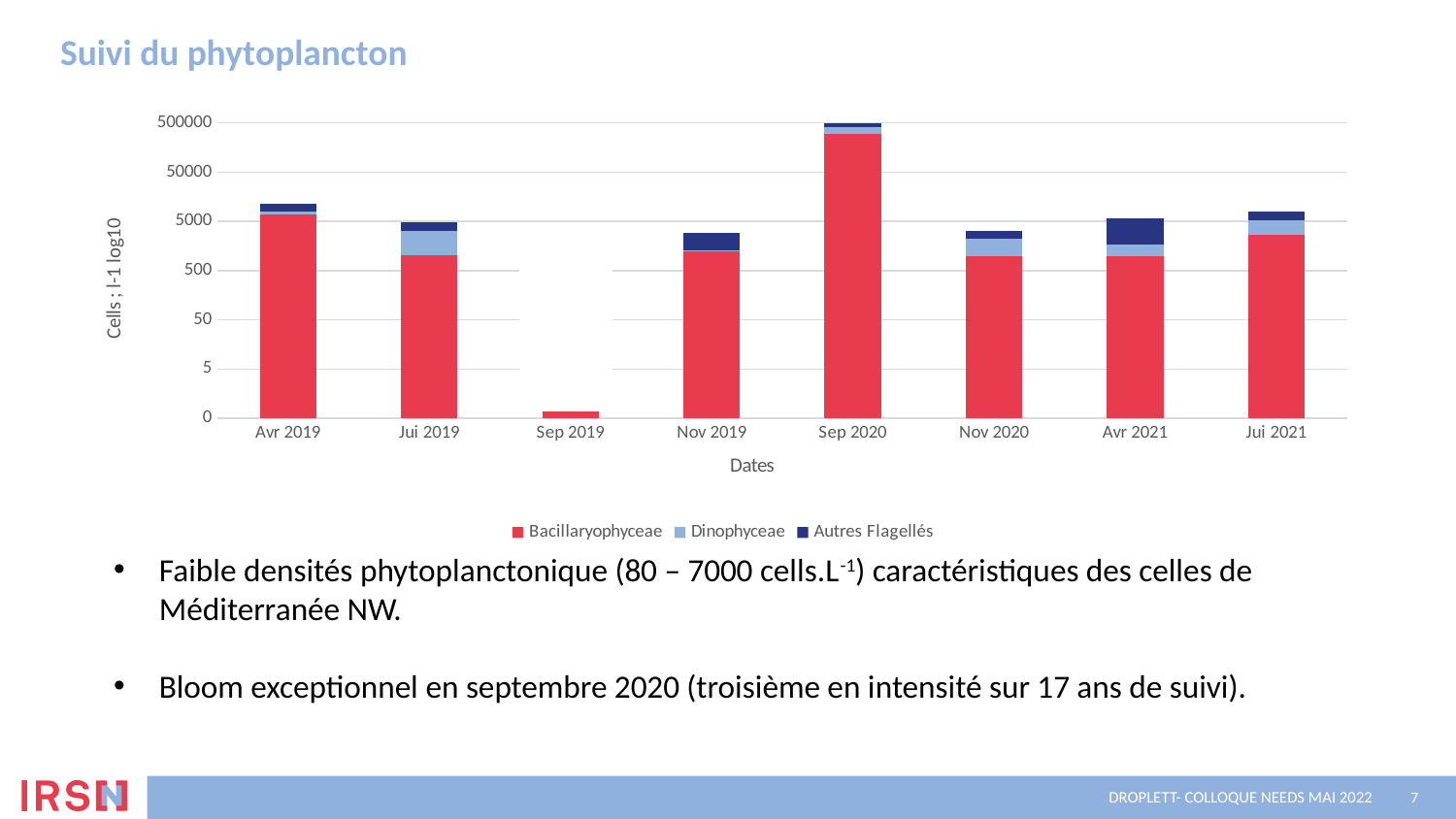

# Suivi du phytoplancton

### Chart

| Category | Bacillaryophyceae | Dinophyceae | Autres Flagellés |
|---|---|---|---|
| Avr 2019 | 6990.0 | 780.0 | 3420.0 |
| Jui 2019 | 1020.0 | 2120.0 | 1720.0 |
| Sep 2019 | 1.0 | 1.0 | 1.0 |
| Nov 2019 | 1220.0 | 80.0 | 1580.0 |
| Sep 2020 | 298896.0 | 109690.0 | 76162.0 |
| Nov 2020 | 1000.0 | 1180.0 | 980.0 |
| Avr 2021 | 980.0 | 680.0 | 4240.0 |
| Jui 2021 | 2660.0 | 2550.0 | 2620.0 |

Faible densités phytoplanctonique (80 – 7000 cells.L-1) caractéristiques des celles de Méditerranée NW.

Bloom exceptionnel en septembre 2020 (troisième en intensité sur 17 ans de suivi).
Droplett- Colloque Needs Mai 2022
7